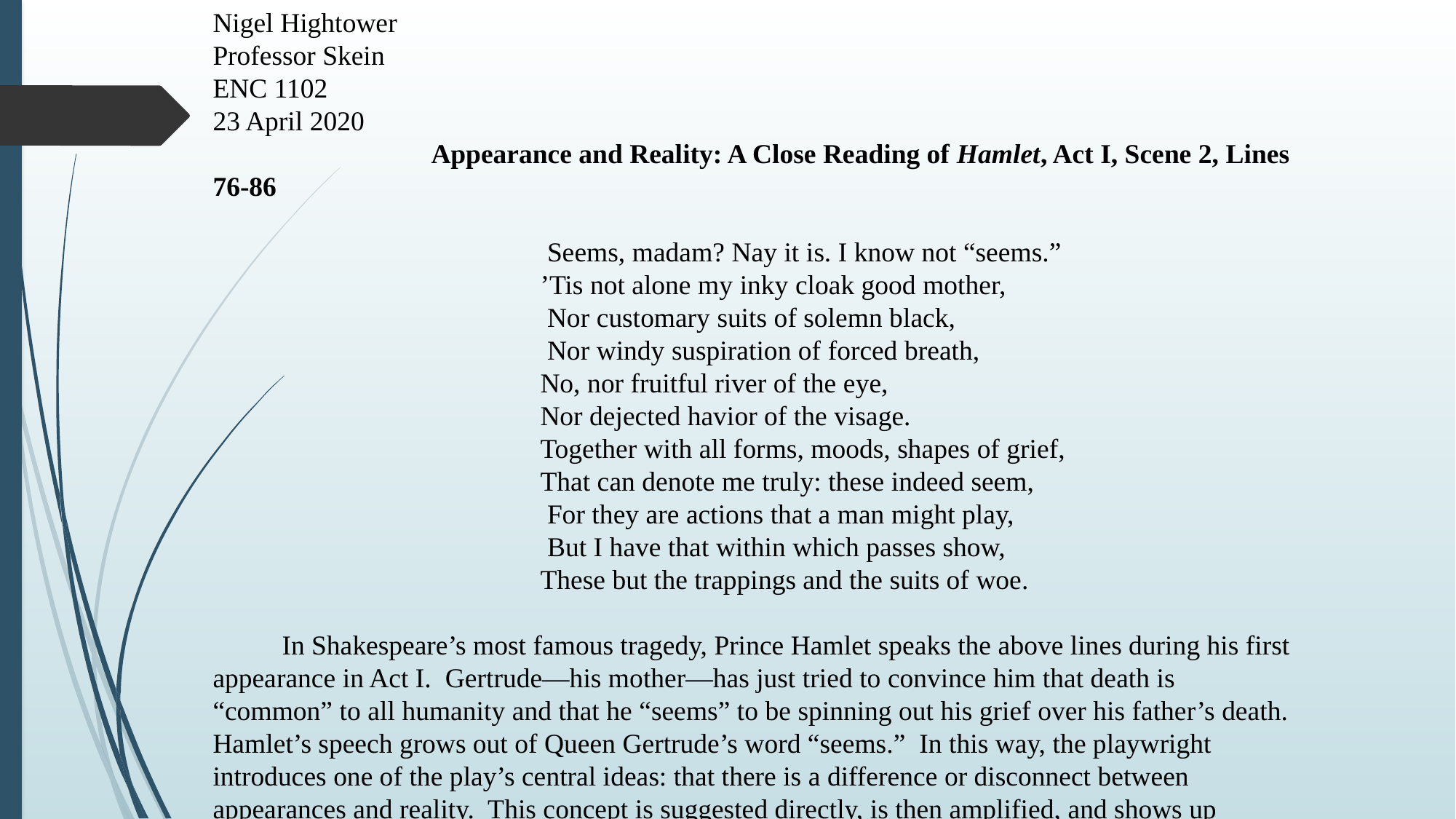

Nigel Hightower
Professor Skein
ENC 1102
23 April 2020
 		Appearance and Reality: A Close Reading of Hamlet, Act I, Scene 2, Lines 76-86

                  		 Seems, madam? Nay it is. I know not “seems.”
                   		’Tis not alone my inky cloak good mother,
                  		 Nor customary suits of solemn black,
                  		 Nor windy suspiration of forced breath,
                   		No, nor fruitful river of the eye,
                   		Nor dejected havior of the visage.
                   		Together with all forms, moods, shapes of grief,
                   		That can denote me truly: these indeed seem,
                  		 For they are actions that a man might play,
                  		 But I have that within which passes show,
                   		These but the trappings and the suits of woe.

          In Shakespeare’s most famous tragedy, Prince Hamlet speaks the above lines during his first appearance in Act I.  Gertrude—his mother—has just tried to convince him that death is “common” to all humanity and that he “seems” to be spinning out his grief over his father’s death.  Hamlet’s speech grows out of Queen Gertrude’s word “seems.”  In this way, the playwright introduces one of the play’s central ideas: that there is a difference or disconnect between appearances and reality.  This concept is suggested directly, is then amplified, and shows up repeatedly through the play in both character and action.